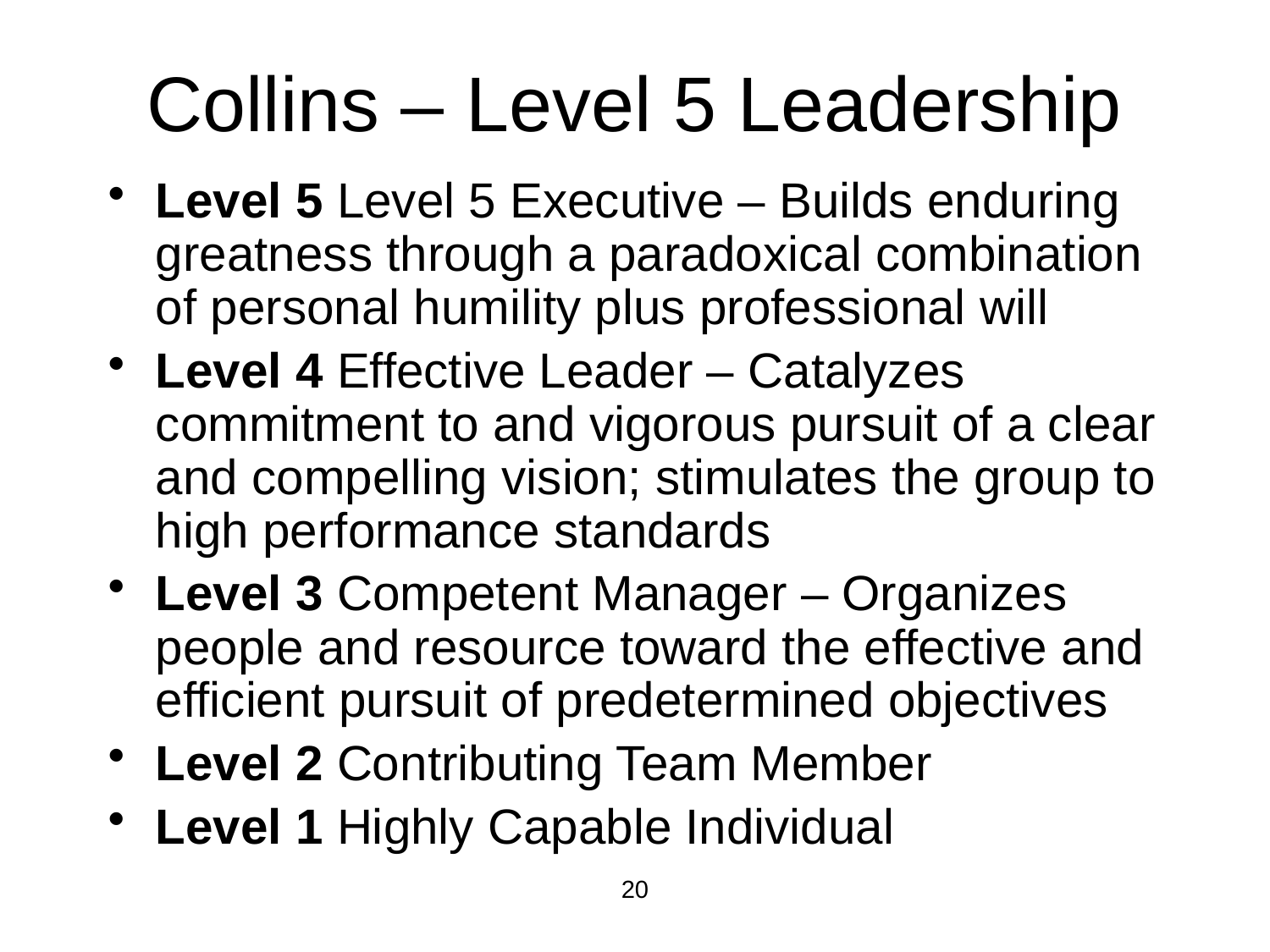

# Collins – Level 5 Leadership
Level 5 Level 5 Executive – Builds enduring greatness through a paradoxical combination of personal humility plus professional will
Level 4 Effective Leader – Catalyzes commitment to and vigorous pursuit of a clear and compelling vision; stimulates the group to high performance standards
Level 3 Competent Manager – Organizes people and resource toward the effective and efficient pursuit of predetermined objectives
Level 2 Contributing Team Member
Level 1 Highly Capable Individual
20